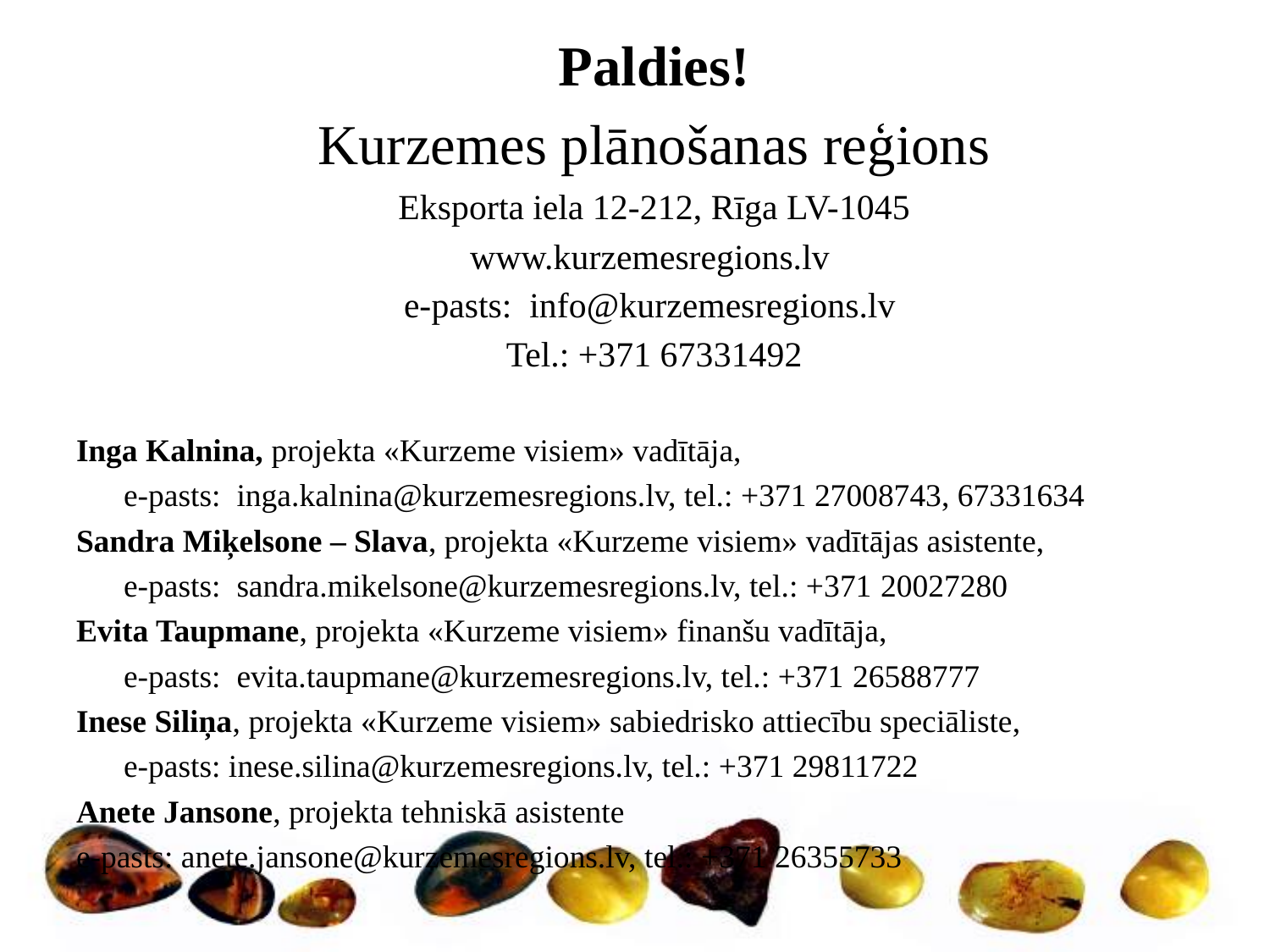

Paldies!
Kurzemes plānošanas reģions
Eksporta iela 12-212, Rīga LV-1045
www.kurzemesregions.lv
e-pasts:  info@kurzemesregions.lv
Tel.: +371 67331492

Inga Kalnina, projekta «Kurzeme visiem» vadītāja,
	e-pasts:  inga.kalnina@kurzemesregions.lv, tel.: +371 27008743, 67331634
Sandra Miķelsone – Slava, projekta «Kurzeme visiem» vadītājas asistente,
	e-pasts:  sandra.mikelsone@kurzemesregions.lv, tel.: +371 20027280
Evita Taupmane, projekta «Kurzeme visiem» finanšu vadītāja,
	e-pasts:  evita.taupmane@kurzemesregions.lv, tel.: +371 26588777
Inese Siliņa, projekta «Kurzeme visiem» sabiedrisko attiecību speciāliste,
	e-pasts: inese.silina@kurzemesregions.lv, tel.: +371 29811722
Anete Jansone, projekta tehniskā asistente
e-pasts: anete.jansone@kurzemesregions.lv, tel.: +371 26355733